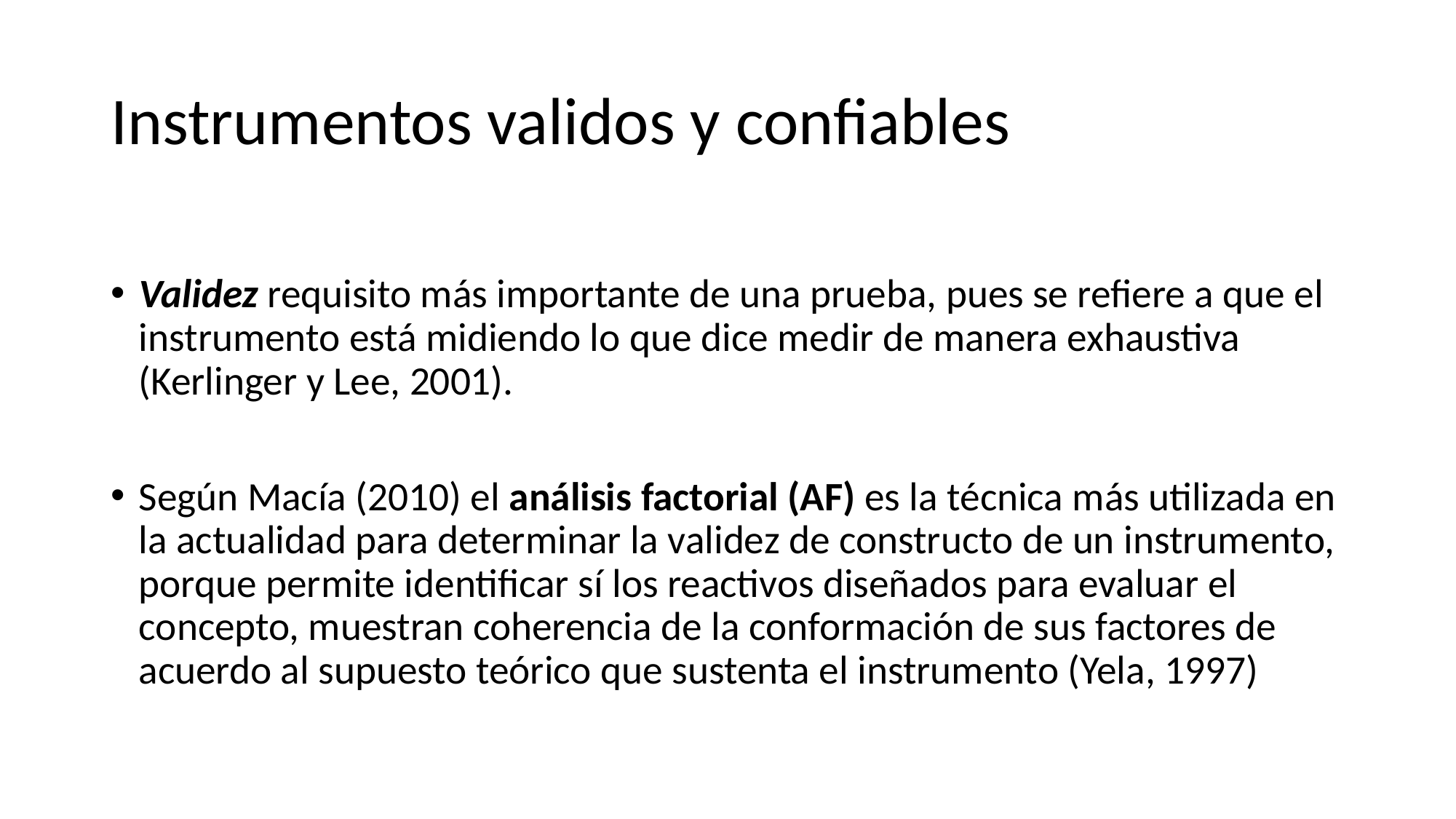

# Instrumentos validos y confiables
Validez requisito más importante de una prueba, pues se refiere a que el instrumento está midiendo lo que dice medir de manera exhaustiva (Kerlinger y Lee, 2001).

Según Macía (2010) el análisis factorial (AF) es la técnica más utilizada en la actualidad para determinar la validez de constructo de un instrumento, porque permite identificar sí los reactivos diseñados para evaluar el concepto, muestran coherencia de la conformación de sus factores de acuerdo al supuesto teórico que sustenta el instrumento (Yela, 1997)